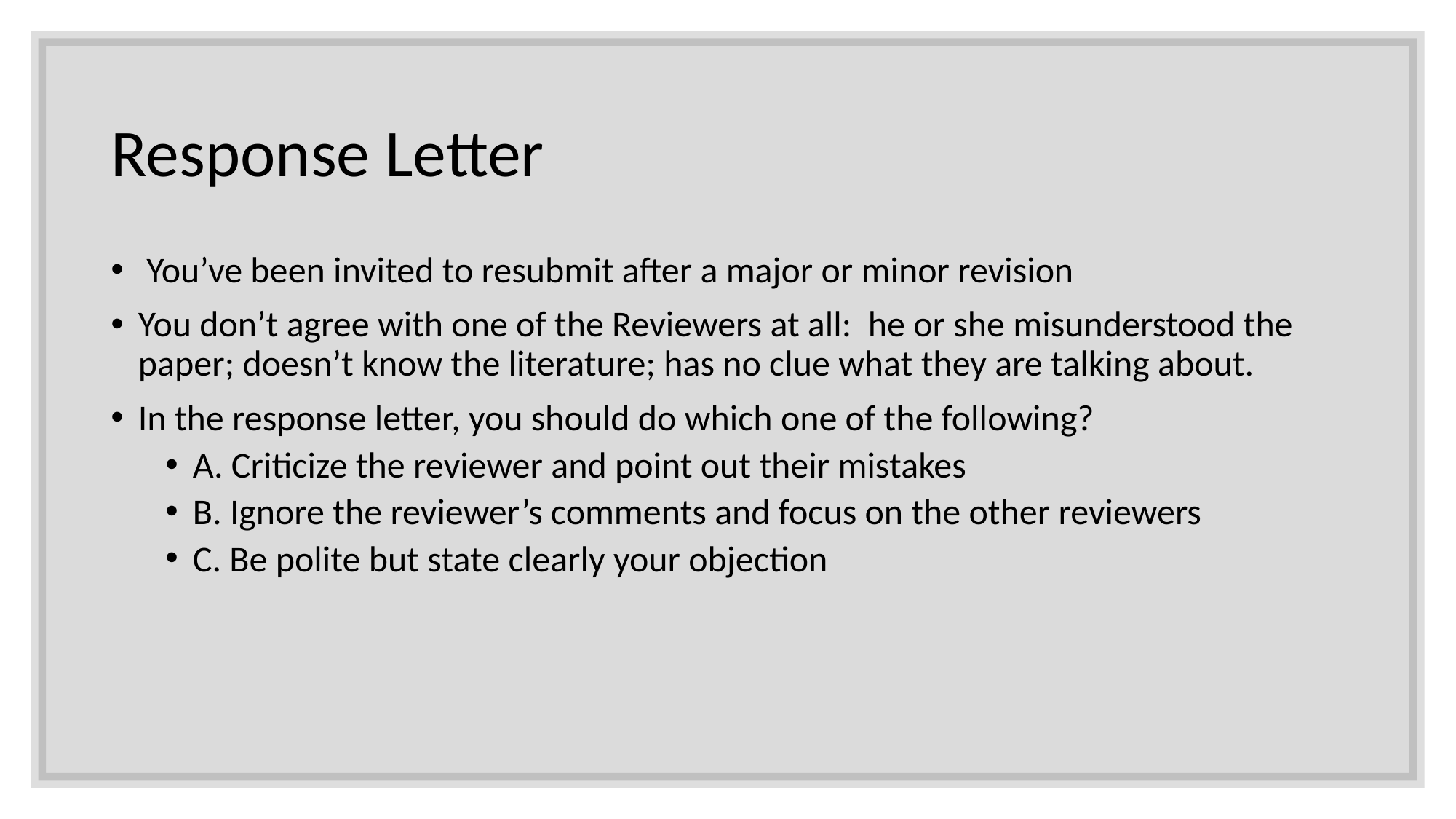

# Response Letter
 You’ve been invited to resubmit after a major or minor revision
You don’t agree with one of the Reviewers at all:  he or she misunderstood the paper; doesn’t know the literature; has no clue what they are talking about.
In the response letter, you should do which one of the following?
A. Criticize the reviewer and point out their mistakes
B. Ignore the reviewer’s comments and focus on the other reviewers
C. Be polite but state clearly your objection